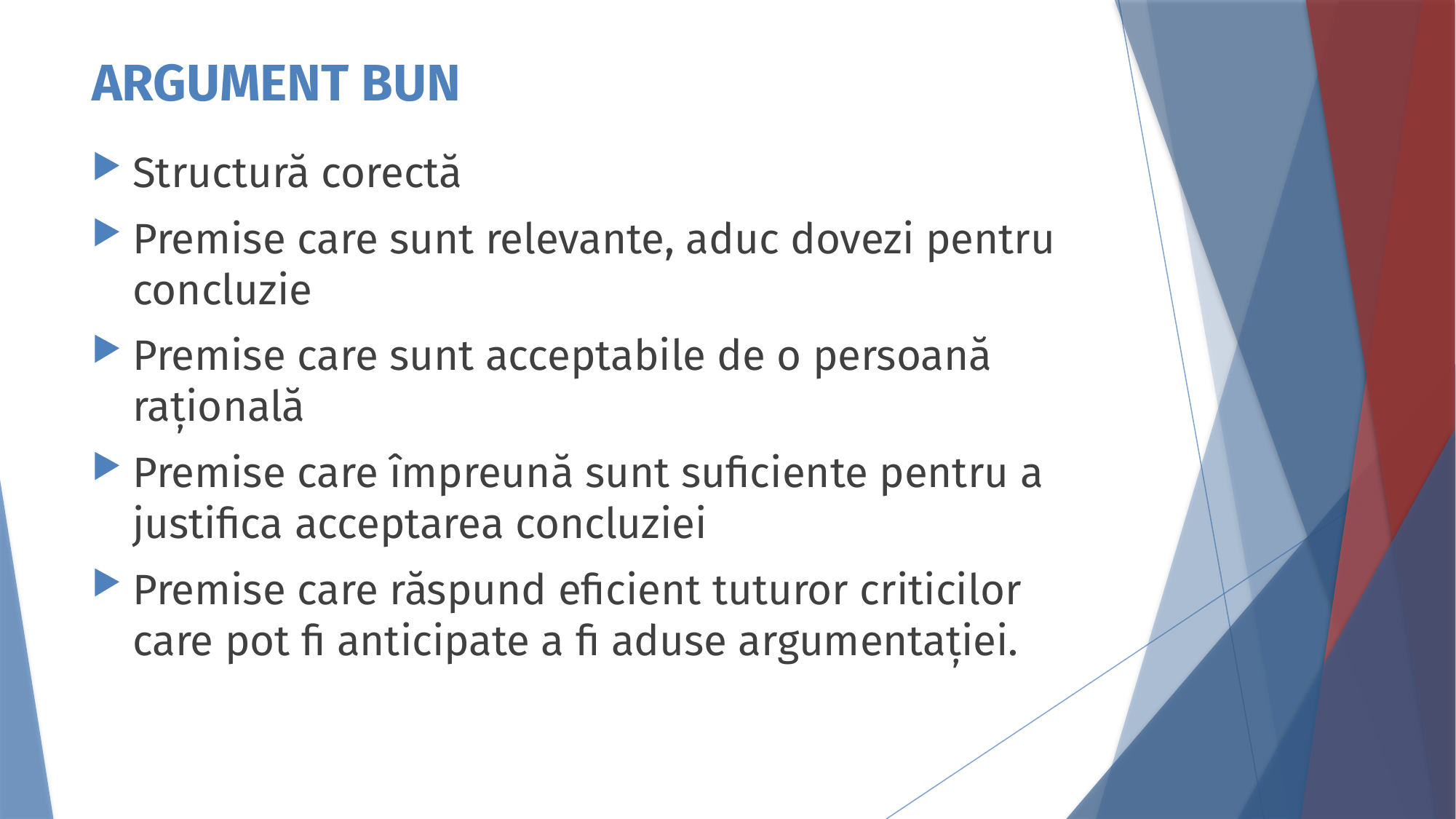

# ARGUMENT BUN
Structură corectă
Premise care sunt relevante, aduc dovezi pentru concluzie
Premise care sunt acceptabile de o persoană rațională
Premise care împreună sunt suficiente pentru a justifica acceptarea concluziei
Premise care răspund eficient tuturor criticilor care pot fi anticipate a fi aduse argumentației.